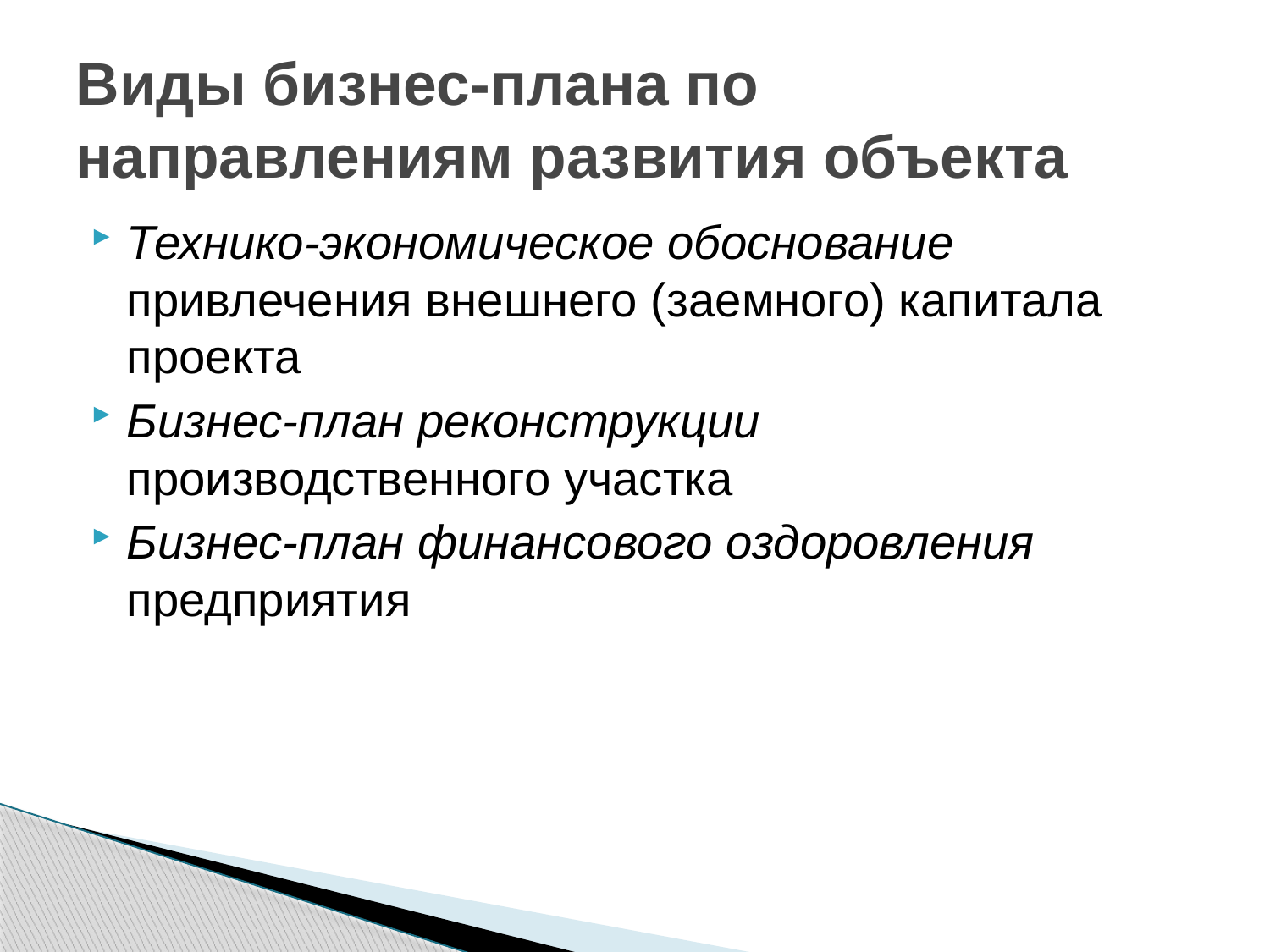

# Виды бизнес-плана по направлениям развития объекта
Технико-экономическое обоснование привлечения внешнего (заемного) капитала проекта
Бизнес-план реконструкции производственного участка
Бизнес-план финансового оздоровления предприятия